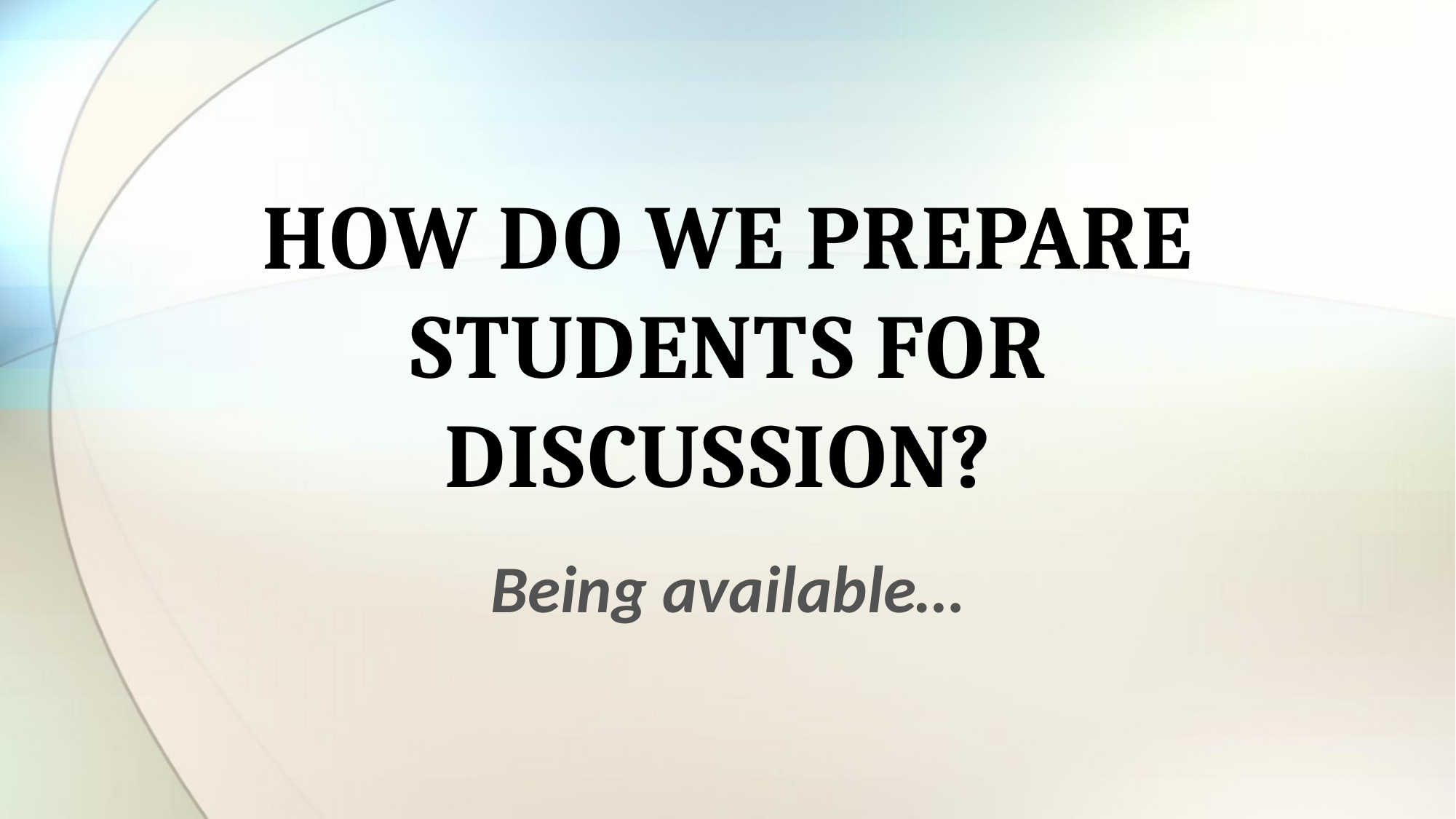

# HOW DO WE PREPARE STUDENTS FOR DISCUSSION?
Being available…